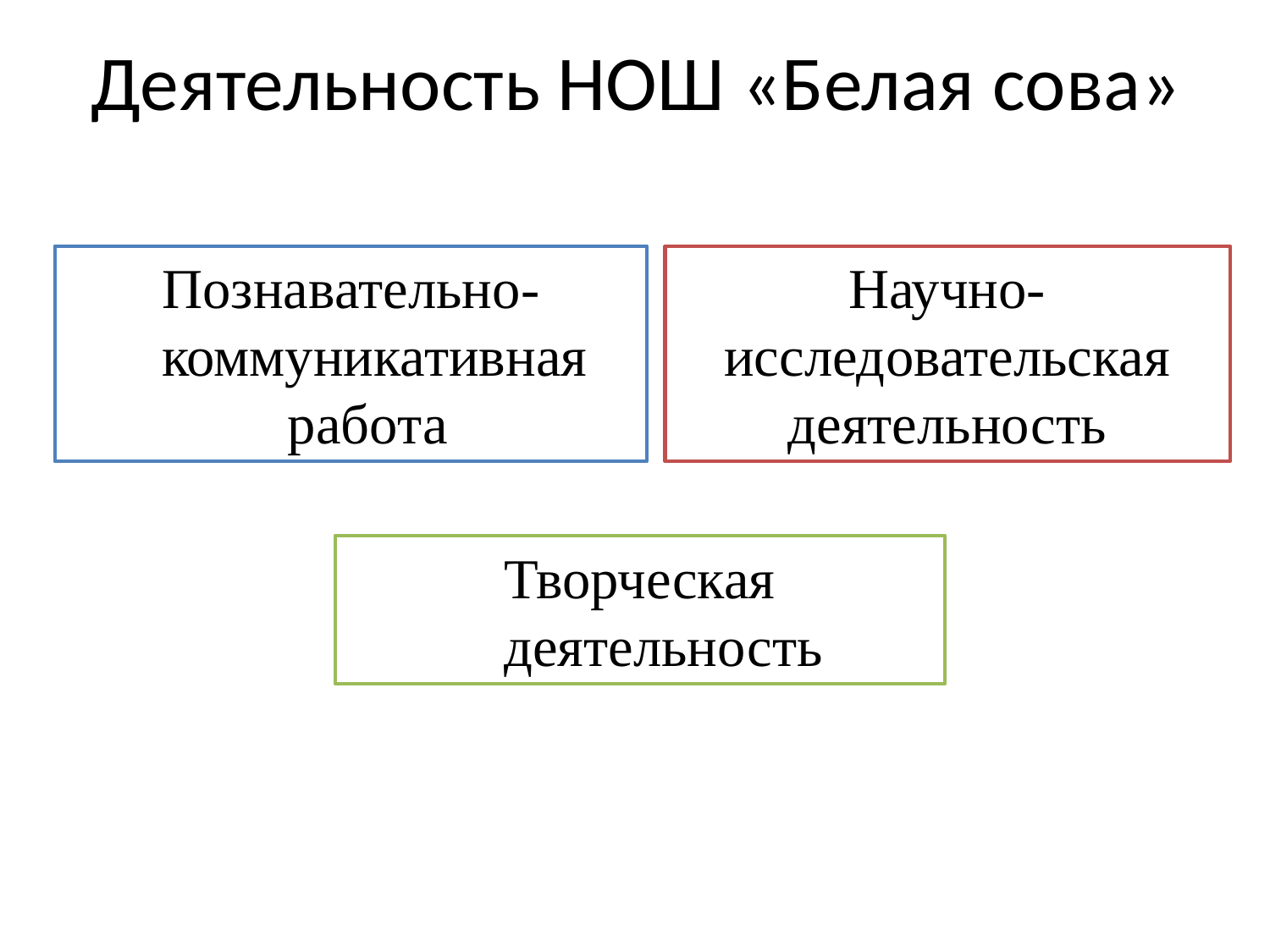

# Деятельность НОШ «Белая сова»
Познавательно-коммуникативная работа
Научно-исследовательская деятельность
Творческая деятельность